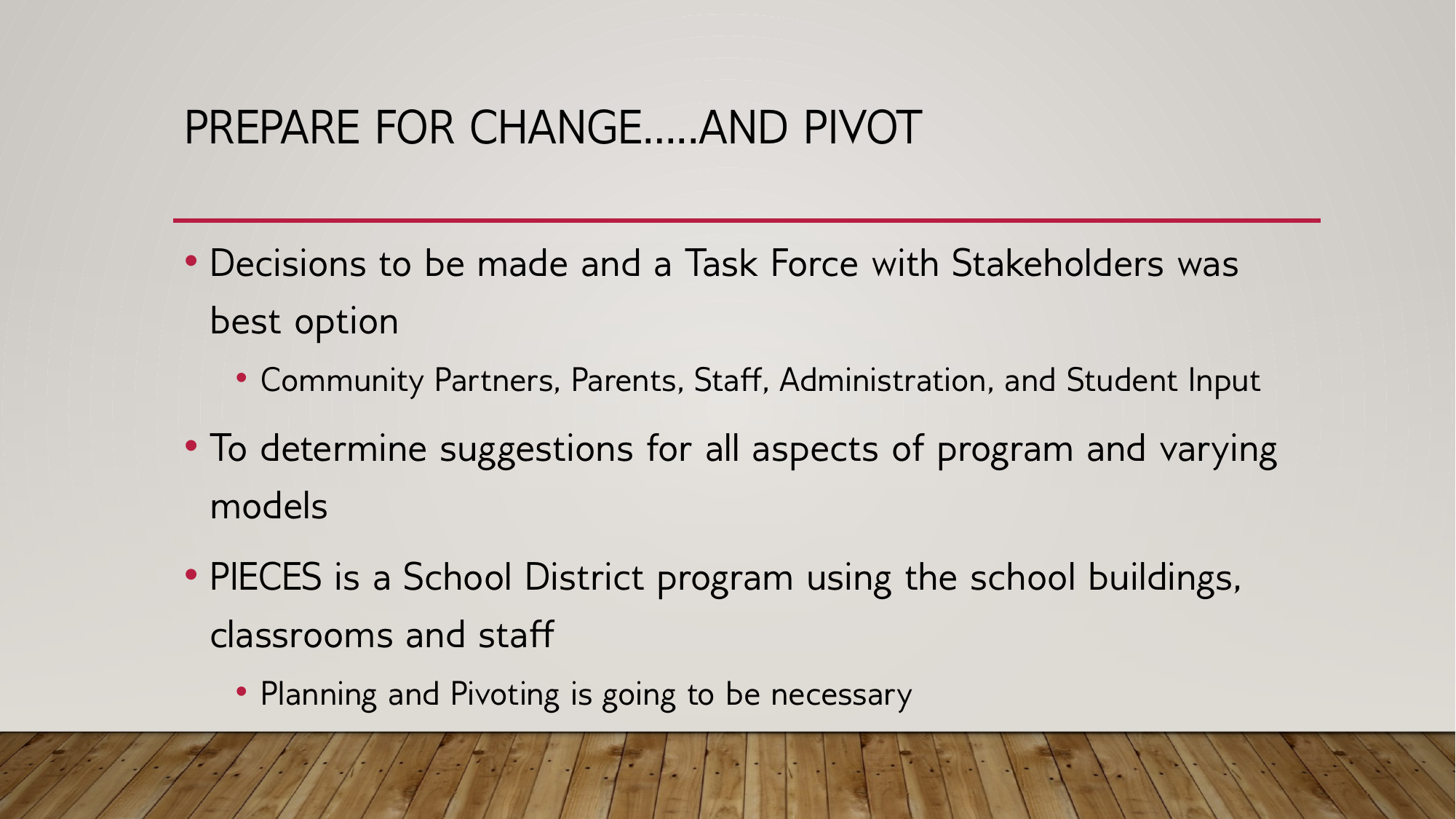

# Prepare for change…..and pivot
Decisions to be made and a Task Force with Stakeholders was best option
Community Partners, Parents, Staff, Administration, and Student Input
To determine suggestions for all aspects of program and varying models
PIECES is a School District program using the school buildings, classrooms and staff
Planning and Pivoting is going to be necessary